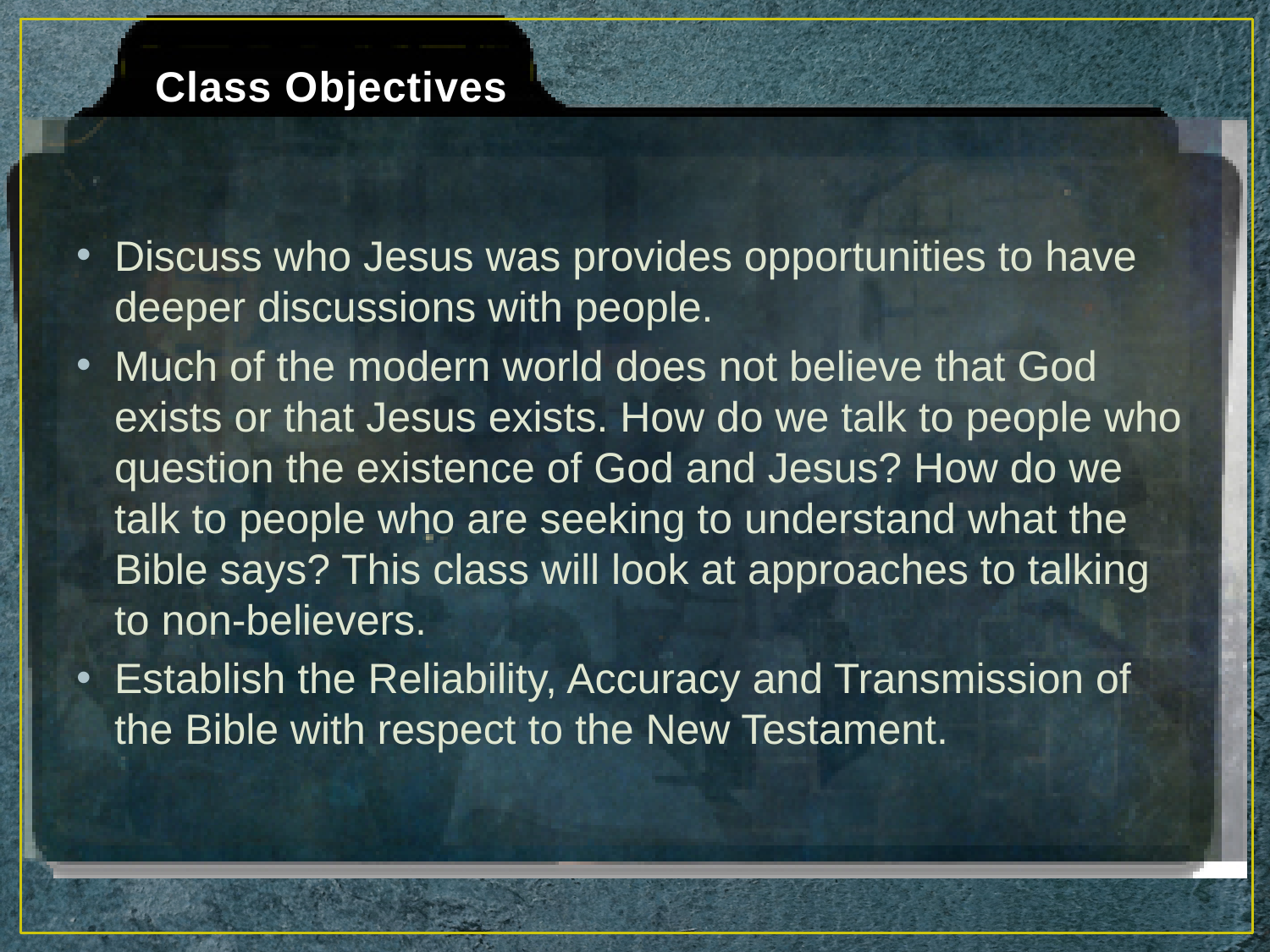

# Class Objectives
Discuss who Jesus was provides opportunities to have deeper discussions with people.
Much of the modern world does not believe that God exists or that Jesus exists. How do we talk to people who question the existence of God and Jesus? How do we talk to people who are seeking to understand what the Bible says? This class will look at approaches to talking to non-believers.
Establish the Reliability, Accuracy and Transmission of the Bible with respect to the New Testament.